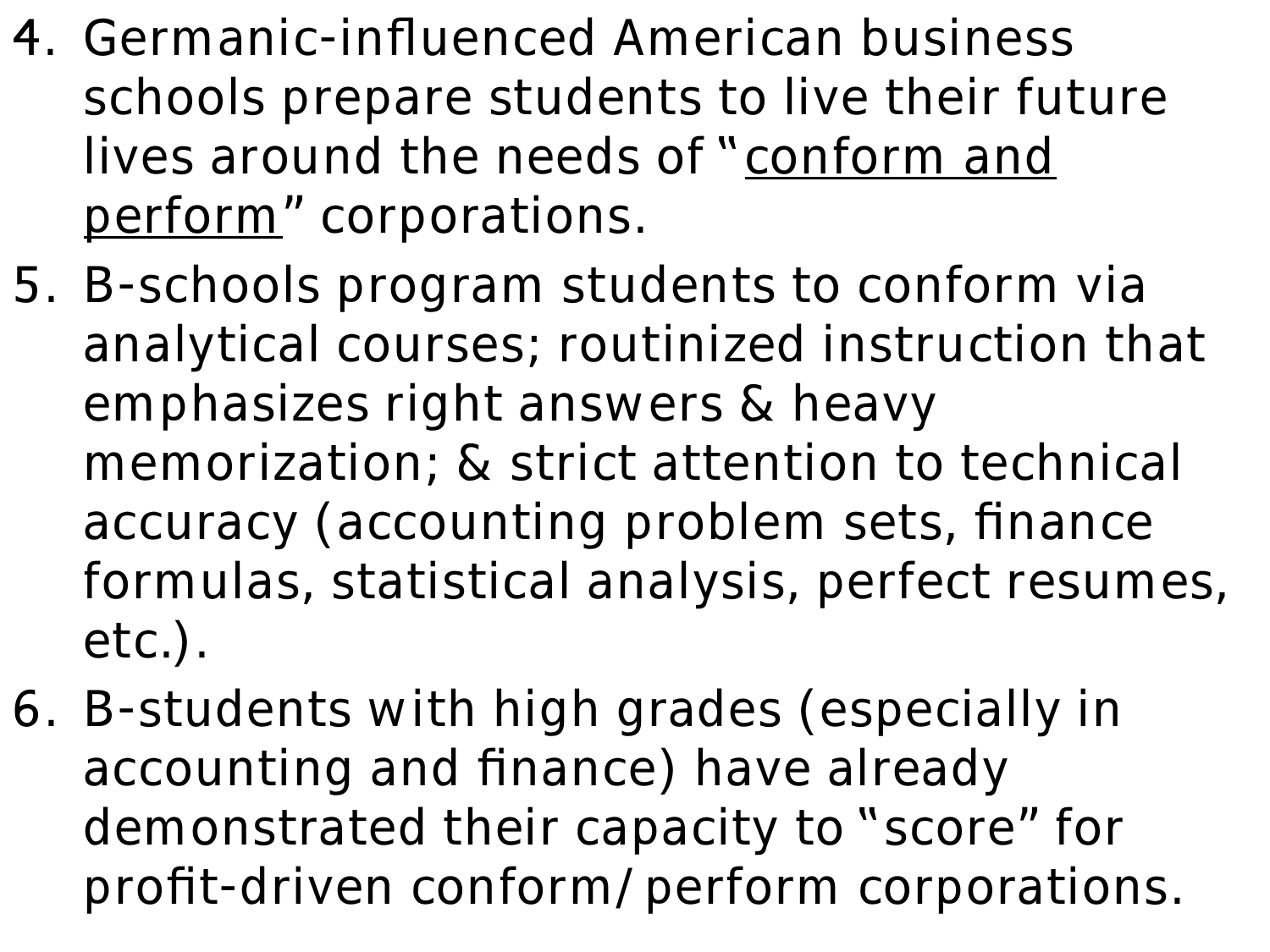

Germanic-influenced American business schools prepare students to live their future lives around the needs of “conform and perform” corporations.
B-schools program students to conform via analytical courses; routinized instruction that emphasizes right answers & heavy memorization; & strict attention to technical accuracy (accounting problem sets, finance formulas, statistical analysis, perfect resumes, etc.).
B-students with high grades (especially in accounting and finance) have already demonstrated their capacity to “score” for profit-driven conform/perform corporations.